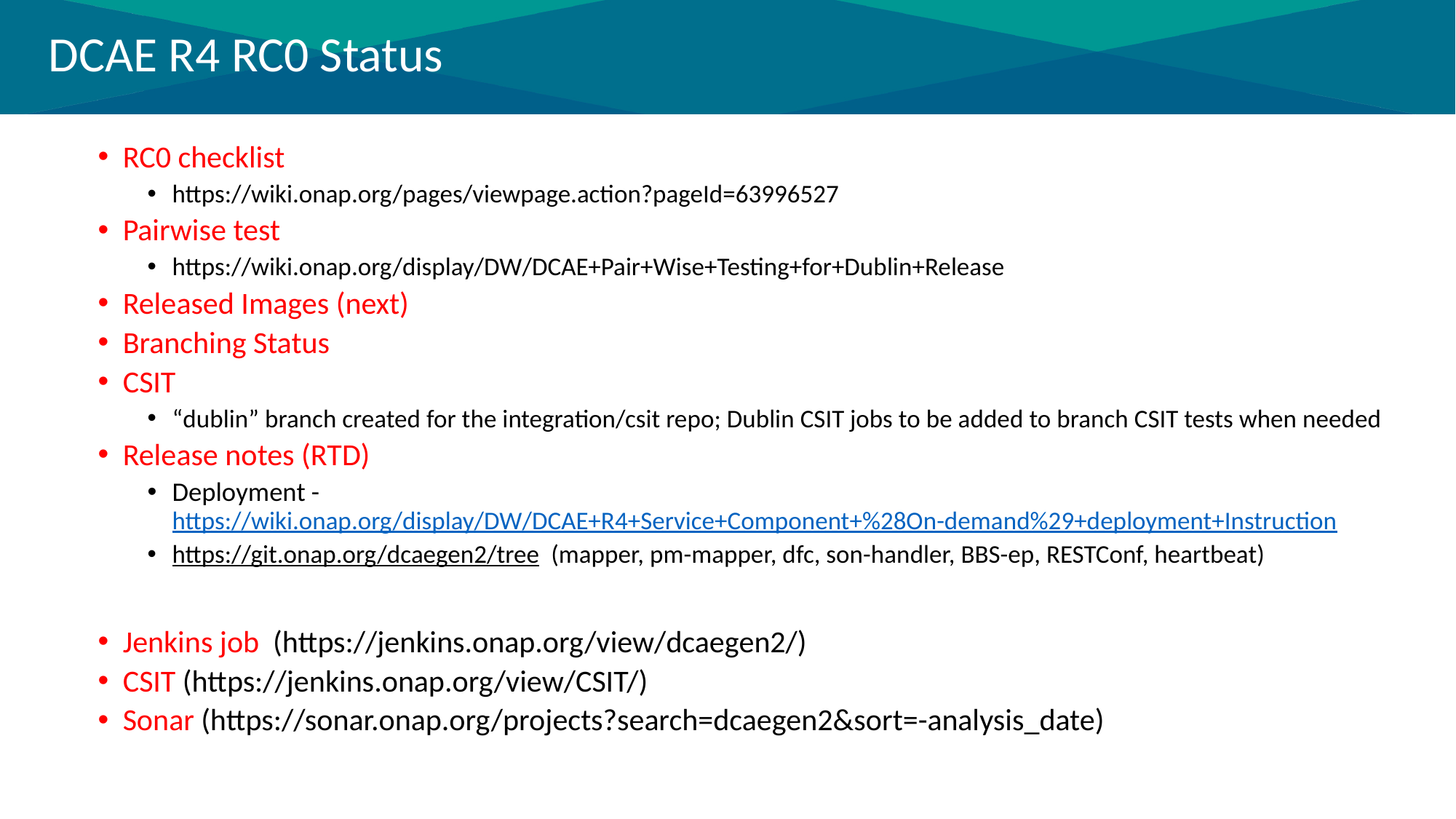

# DCAE R4 RC0 Status
RC0 checklist
https://wiki.onap.org/pages/viewpage.action?pageId=63996527
Pairwise test
https://wiki.onap.org/display/DW/DCAE+Pair+Wise+Testing+for+Dublin+Release
Released Images (next)
Branching Status
CSIT
“dublin” branch created for the integration/csit repo; Dublin CSIT jobs to be added to branch CSIT tests when needed
Release notes (RTD)
Deployment - https://wiki.onap.org/display/DW/DCAE+R4+Service+Component+%28On-demand%29+deployment+Instruction
https://git.onap.org/dcaegen2/tree  (mapper, pm-mapper, dfc, son-handler, BBS-ep, RESTConf, heartbeat)

Jenkins job  (https://jenkins.onap.org/view/dcaegen2/)
CSIT (https://jenkins.onap.org/view/CSIT/)
Sonar (https://sonar.onap.org/projects?search=dcaegen2&sort=-analysis_date)